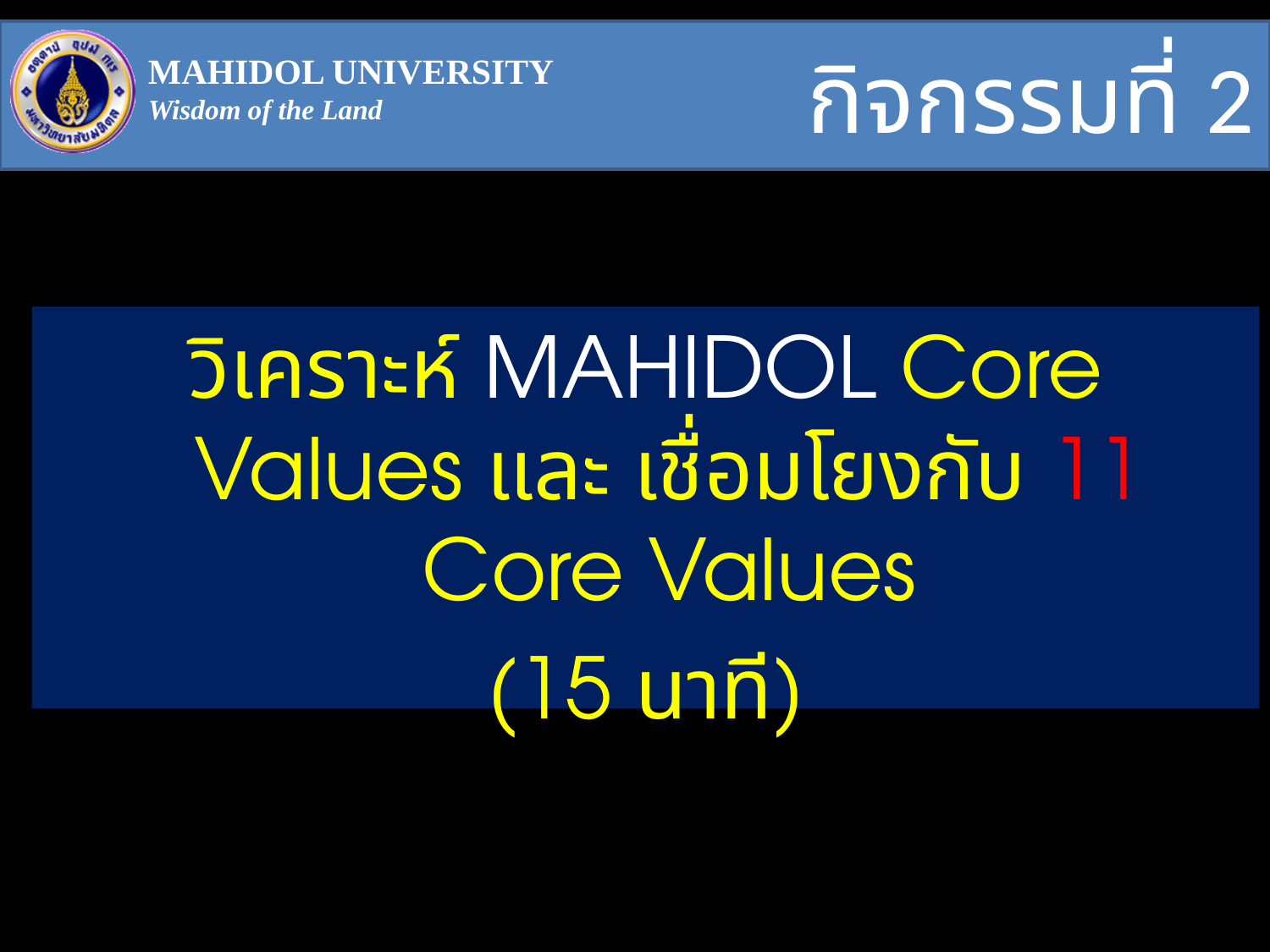

กิจกรรมที่ 2
วิเคราะห์ MAHIDOL Core Values และ เชื่อมโยงกับ 11 Core Values
(15 นาที)